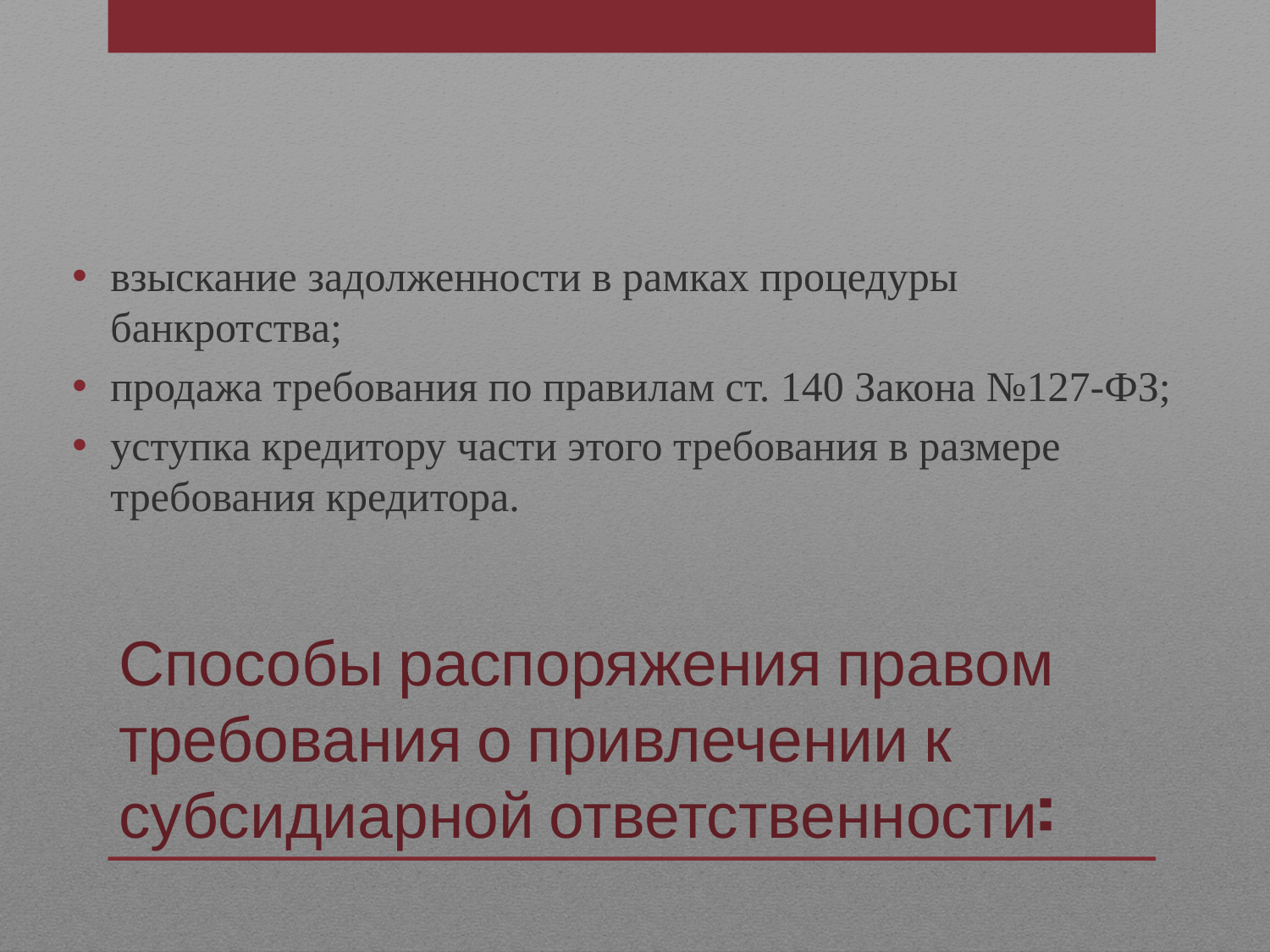

взыскание задолженности в рамках процедуры банкротства;
продажа требования по правилам ст. 140 Закона №127-ФЗ;
уступка кредитору части этого требования в размере требования кредитора.

# Способы распоряжения правом требования о привлечении к субсидиарной ответственности: